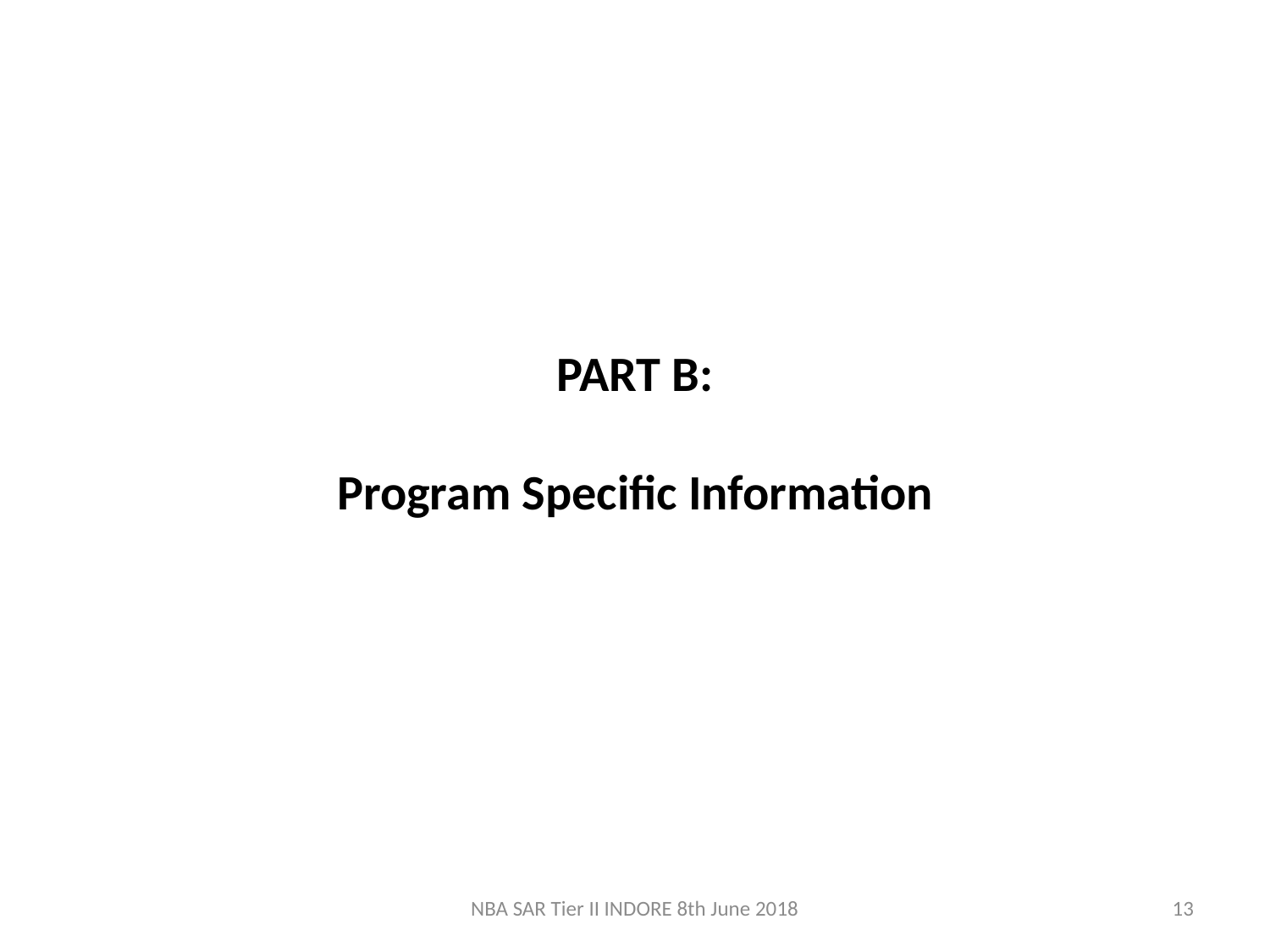

PART B:

Program Specific Information
NBA SAR Tier II INDORE 8th June 2018
13